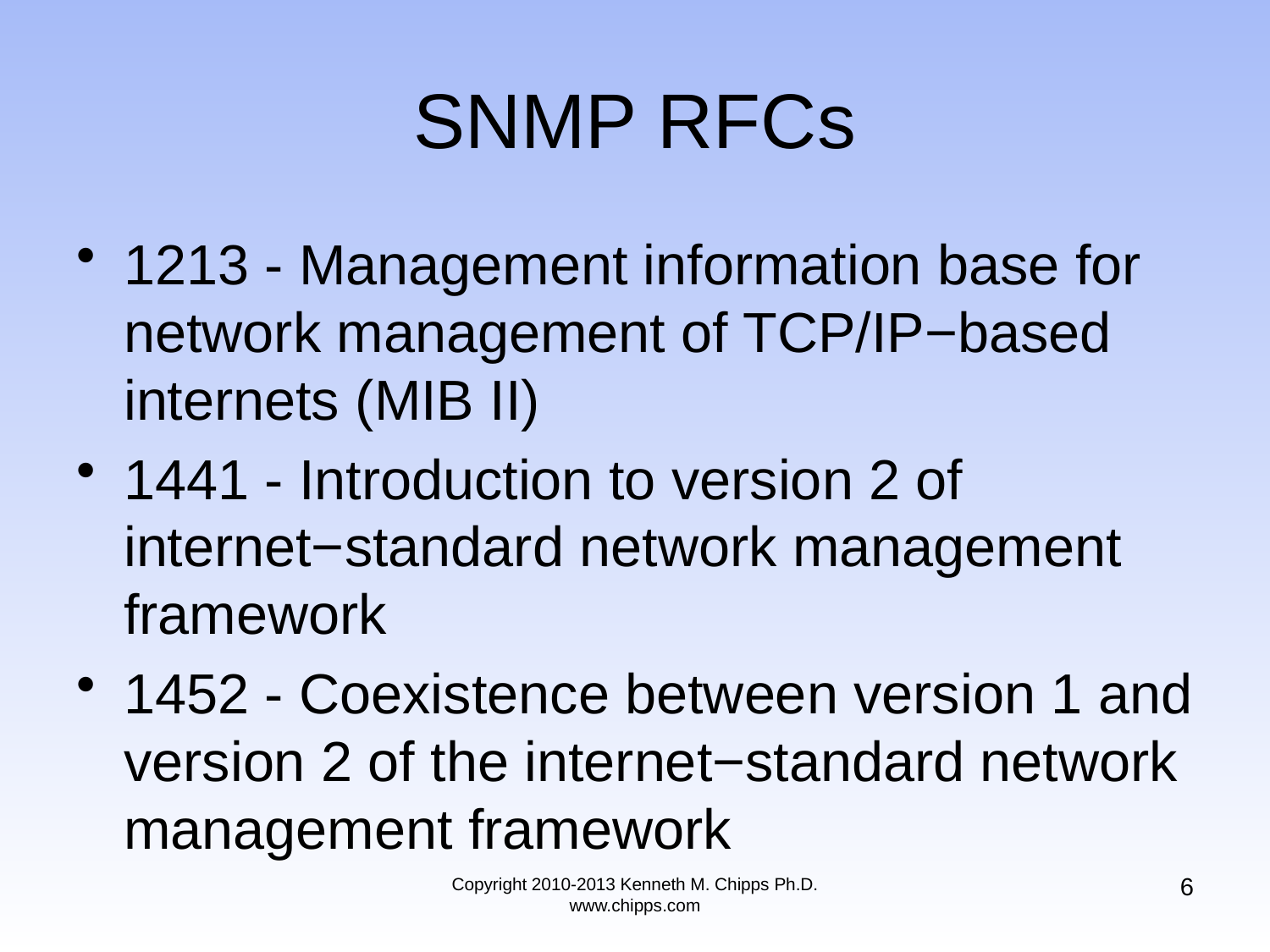

# SNMP RFCs
1213 - Management information base for network management of TCP/IP−based internets (MIB II)
1441 - Introduction to version 2 of internet−standard network management framework
1452 - Coexistence between version 1 and version 2 of the internet−standard network management framework
6
Copyright 2010-2013 Kenneth M. Chipps Ph.D. www.chipps.com